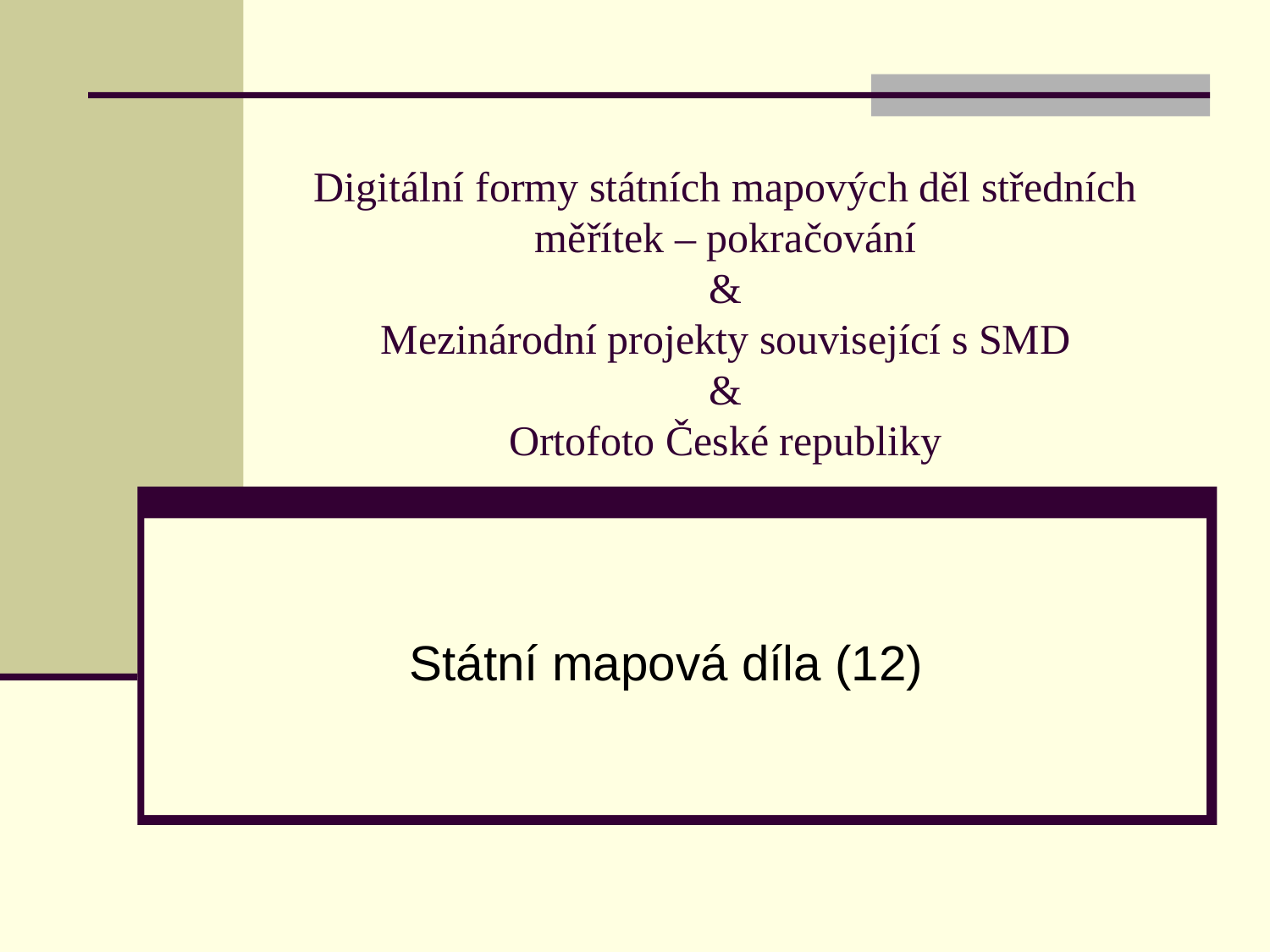

# Digitální formy státních mapových děl středních měřítek – pokračování & Mezinárodní projekty související s SMD & Ortofoto České republiky
Státní mapová díla (12)